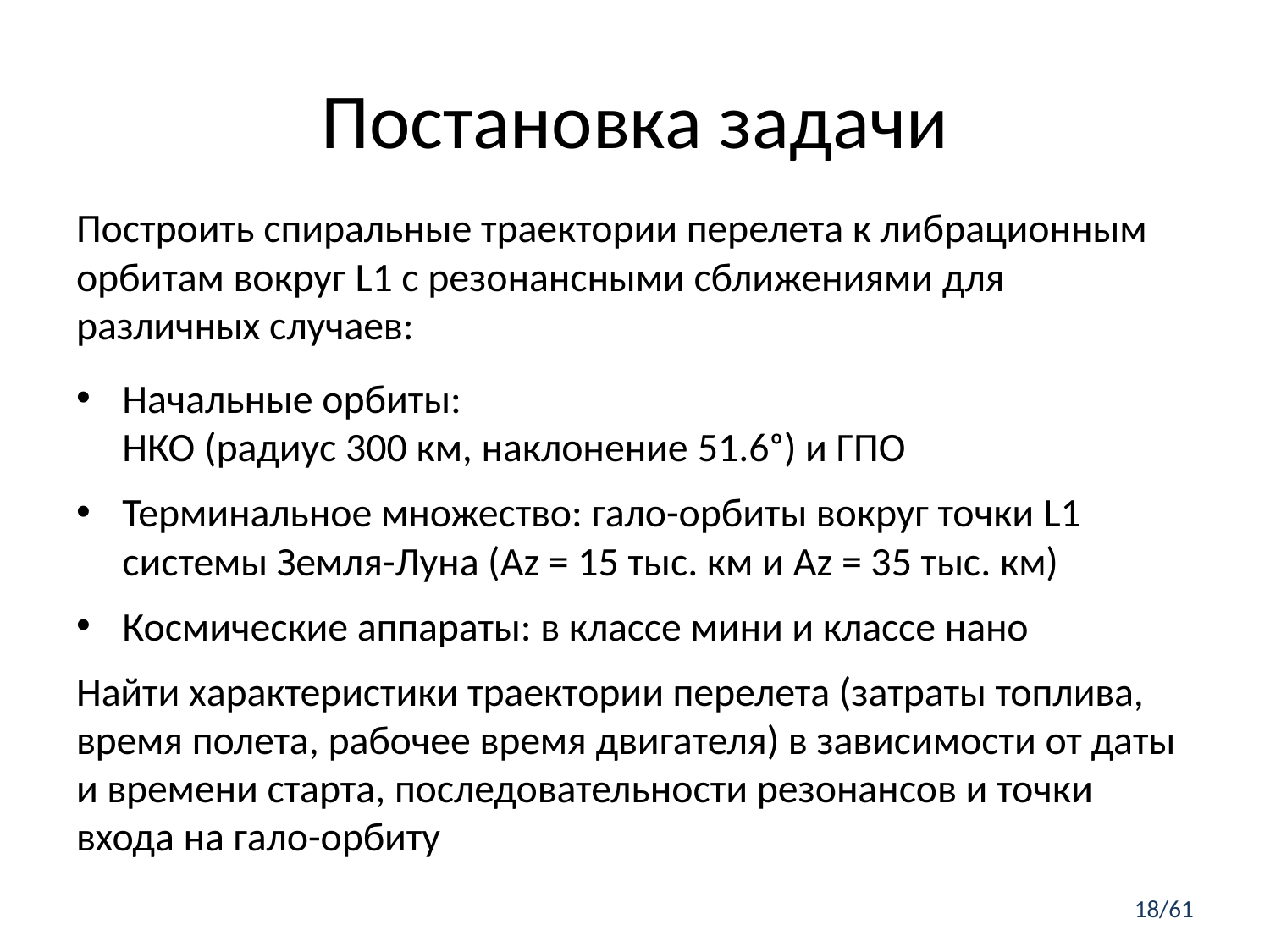

# Постановка задачи
Построить спиральные траектории перелета к либрационным орбитам вокруг L1 с резонансными сближениями для различных случаев:
Начальные орбиты:
НКО (радиус 300 км, наклонение 51.6ᵒ) и ГПО
Терминальное множество: гало-орбиты вокруг точки L1 системы Земля-Луна (Az = 15 тыс. км и Az = 35 тыс. км)
Космические аппараты: в классе мини и классе нано
Найти характеристики траектории перелета (затраты топлива, время полета, рабочее время двигателя) в зависимости от даты и времени старта, последовательности резонансов и точки входа на гало-орбиту
18/61